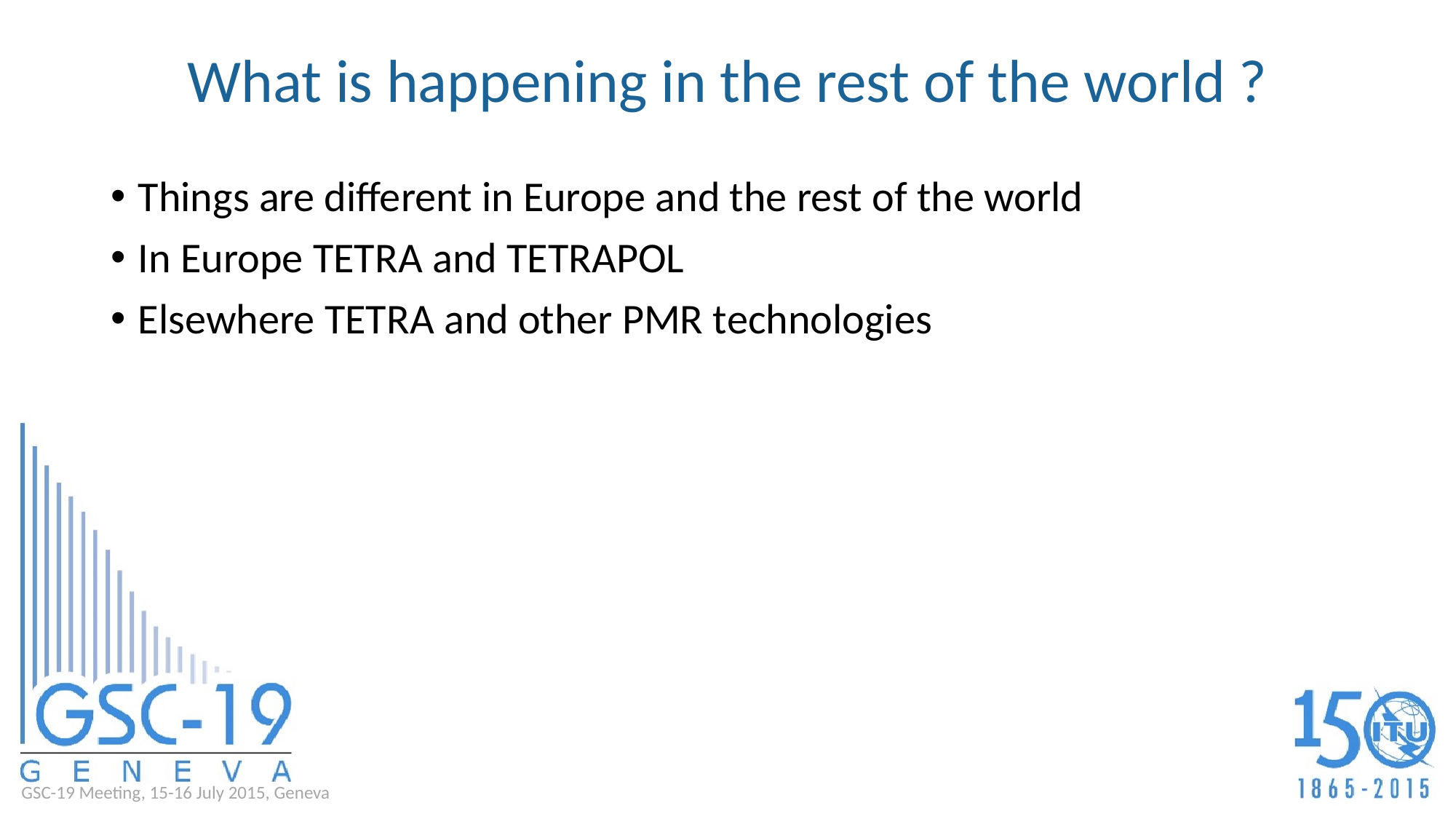

# What is happening in the rest of the world ?
Things are different in Europe and the rest of the world
In Europe TETRA and TETRAPOL
Elsewhere TETRA and other PMR technologies